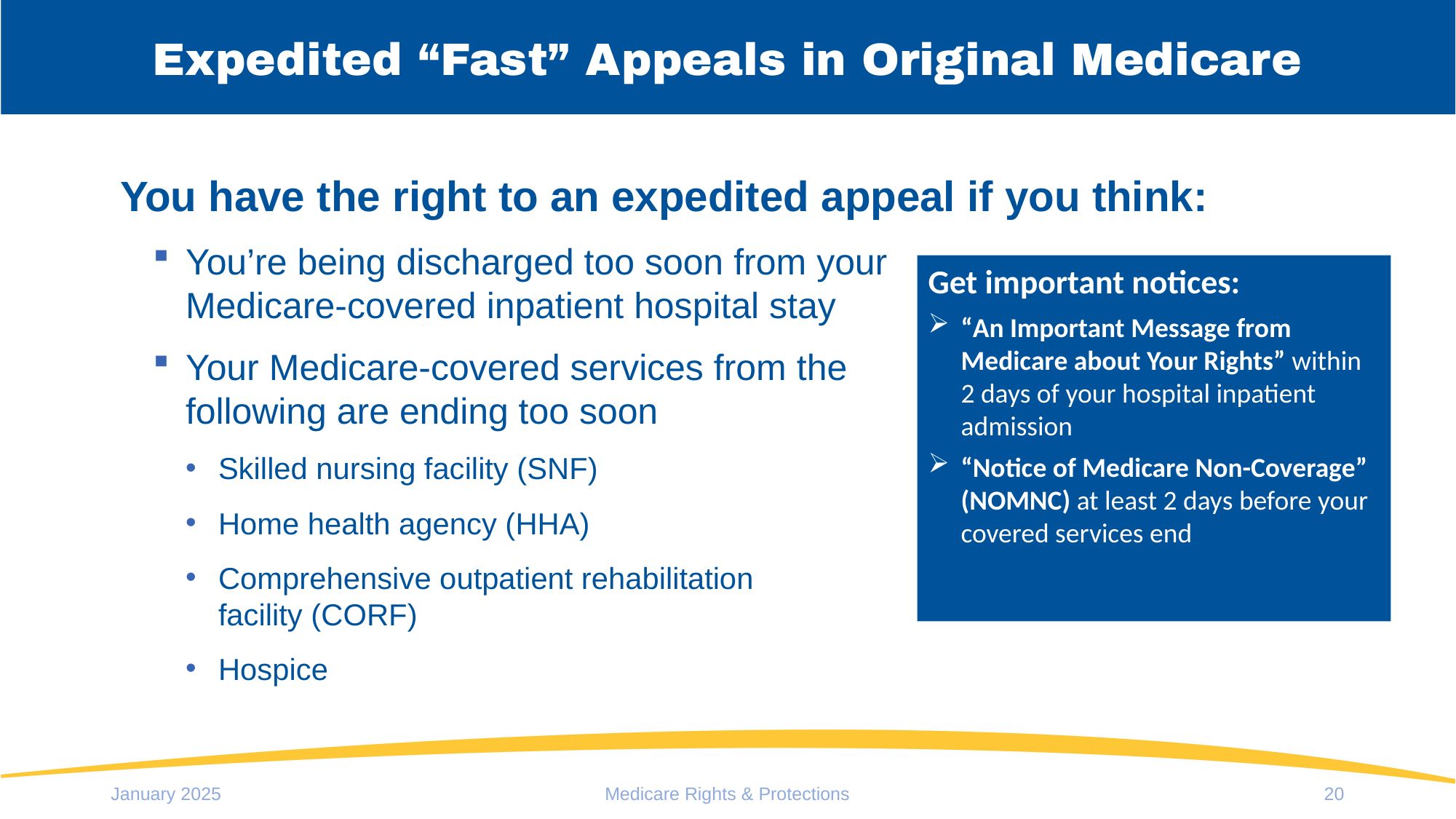

# Expedited “Fast” Appeals in Original Medicare
You have the right to an expedited appeal if you think:
You’re being discharged too soon from your
Medicare-covered inpatient hospital stay
Your Medicare-covered services from the
following are ending too soon
Skilled nursing facility (SNF)
Home health agency (HHA)
Comprehensive outpatient rehabilitation
facility (CORF)
Hospice
Get important notices:
“An Important Message from Medicare about Your Rights” within 2 days of your hospital inpatient admission
“Notice of Medicare Non-Coverage” (NOMNC) at least 2 days before your covered services end
January 2025
Medicare Rights & Protections
20